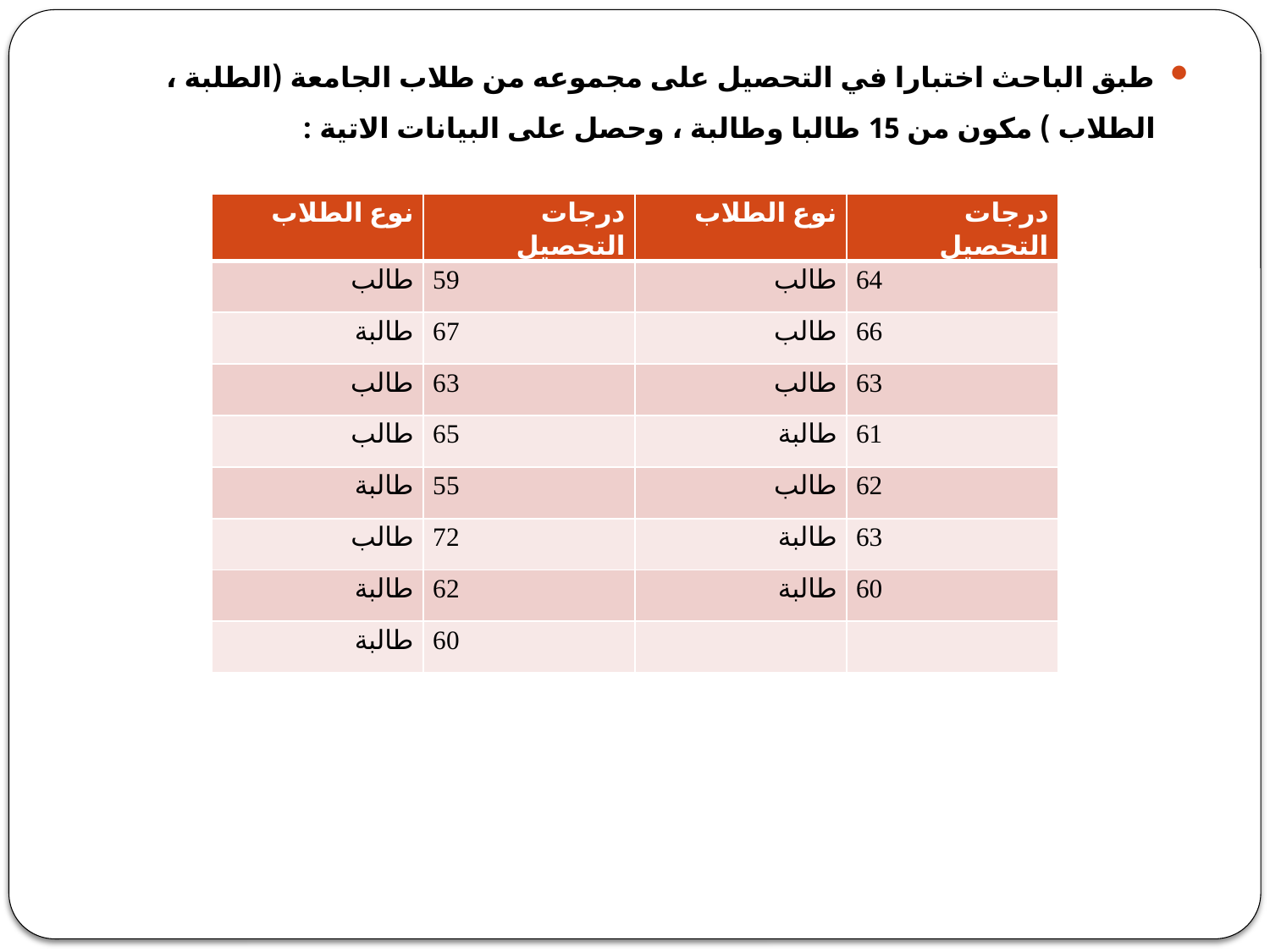

طبق الباحث اختبارا في التحصيل على مجموعه من طلاب الجامعة (الطلبة ، الطلاب ) مكون من 15 طالبا وطالبة ، وحصل على البيانات الاتية :

#
| نوع الطلاب | درجات التحصيل | نوع الطلاب | درجات التحصيل |
| --- | --- | --- | --- |
| طالب | 59 | طالب | 64 |
| طالبة | 67 | طالب | 66 |
| طالب | 63 | طالب | 63 |
| طالب | 65 | طالبة | 61 |
| طالبة | 55 | طالب | 62 |
| طالب | 72 | طالبة | 63 |
| طالبة | 62 | طالبة | 60 |
| طالبة | 60 |  |  |